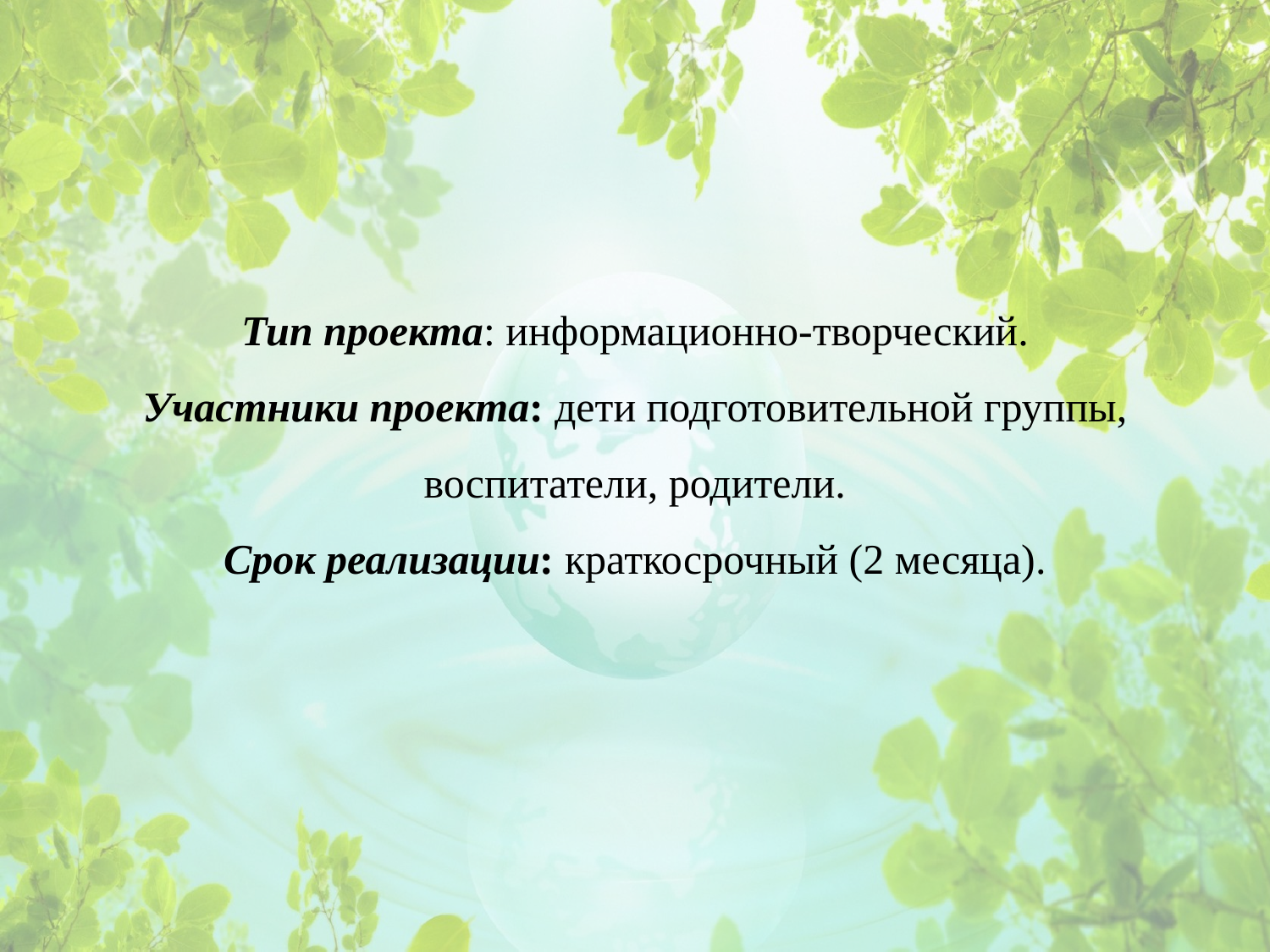

# Тип проекта: информационно-творческий. Участники проекта: дети подготовительной группы, воспитатели, родители. Срок реализации: краткосрочный (2 месяца).